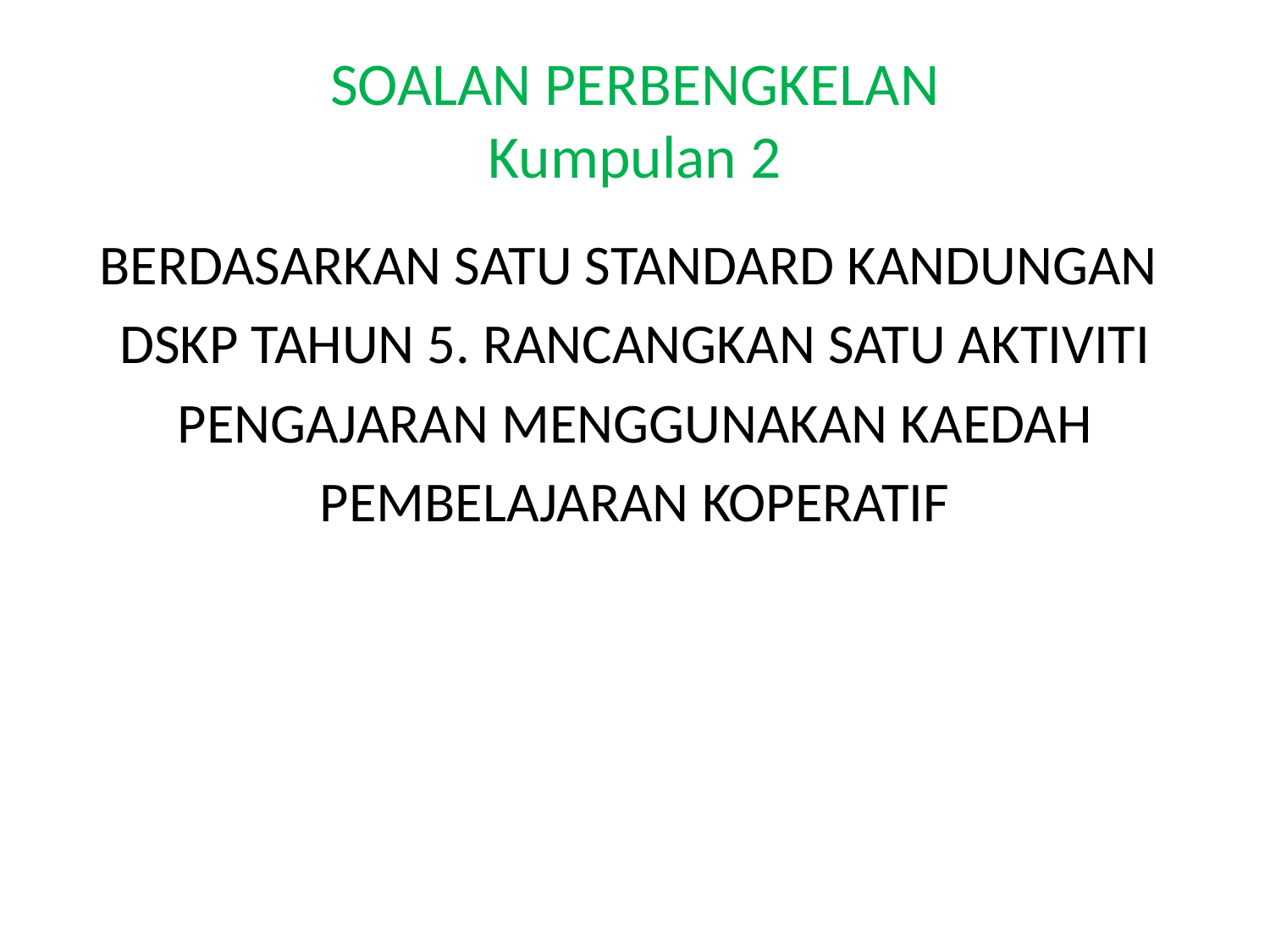

# SOALAN PERBENGKELAN Kumpulan 2
BERDASARKAN SATU STANDARD KANDUNGAN
DSKP TAHUN 5. RANCANGKAN SATU AKTIVITI
PENGAJARAN MENGGUNAKAN KAEDAH
PEMBELAJARAN KOPERATIF